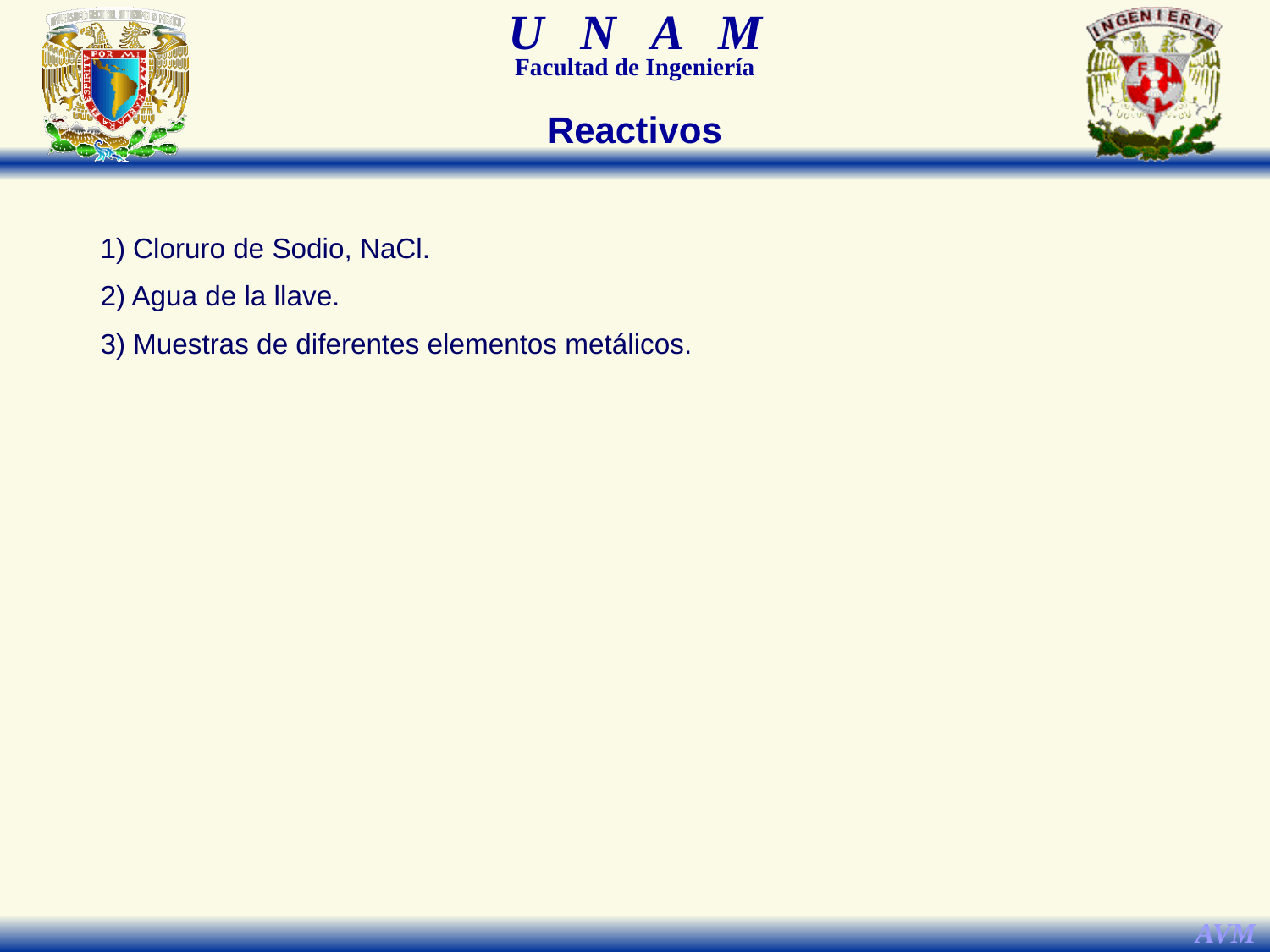

Reactivos
1) Cloruro de Sodio, NaCl.
2) Agua de la llave.
3) Muestras de diferentes elementos metálicos.